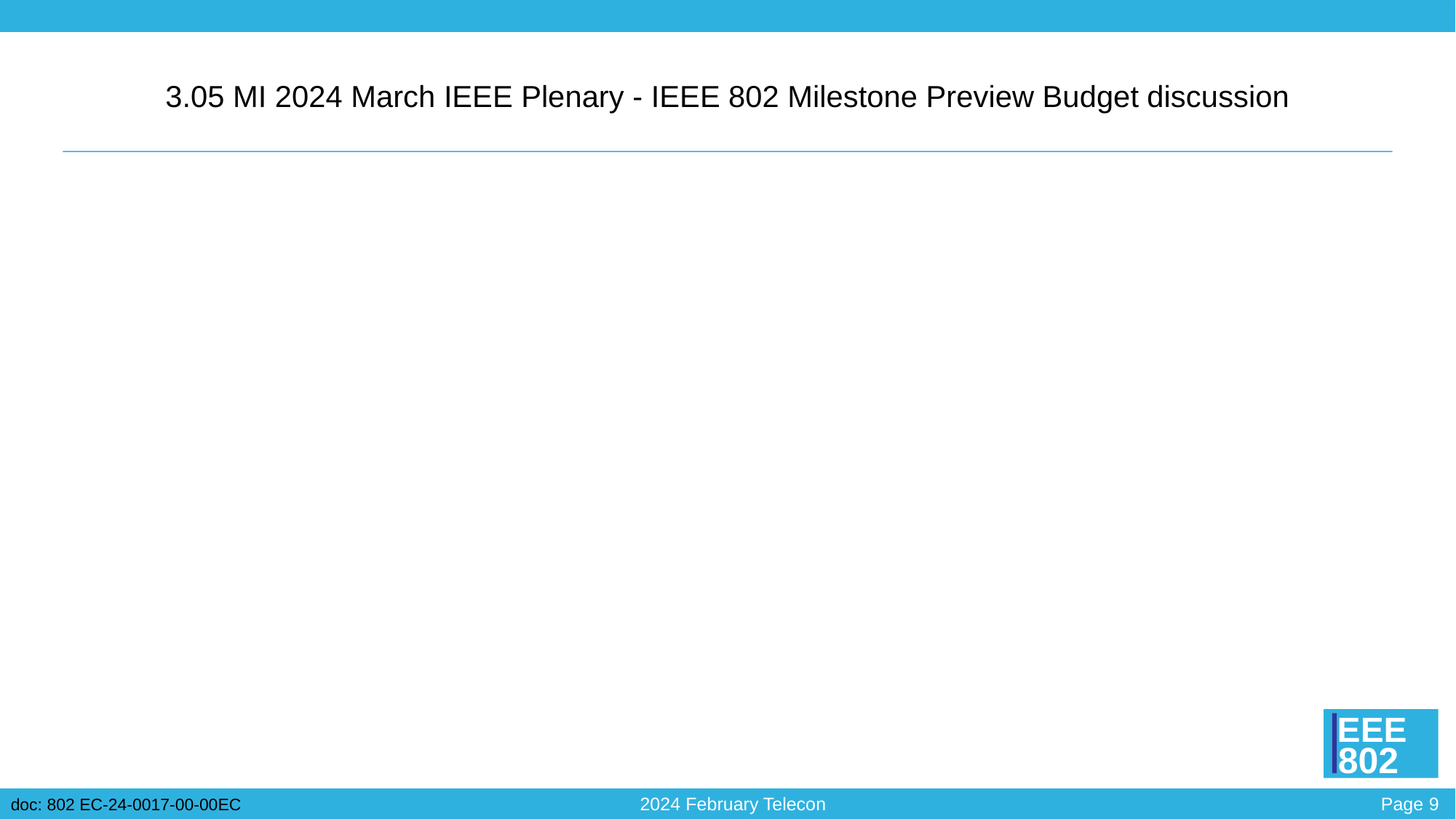

# 3.05 MI 2024 March IEEE Plenary - IEEE 802 Milestone Preview Budget discussion